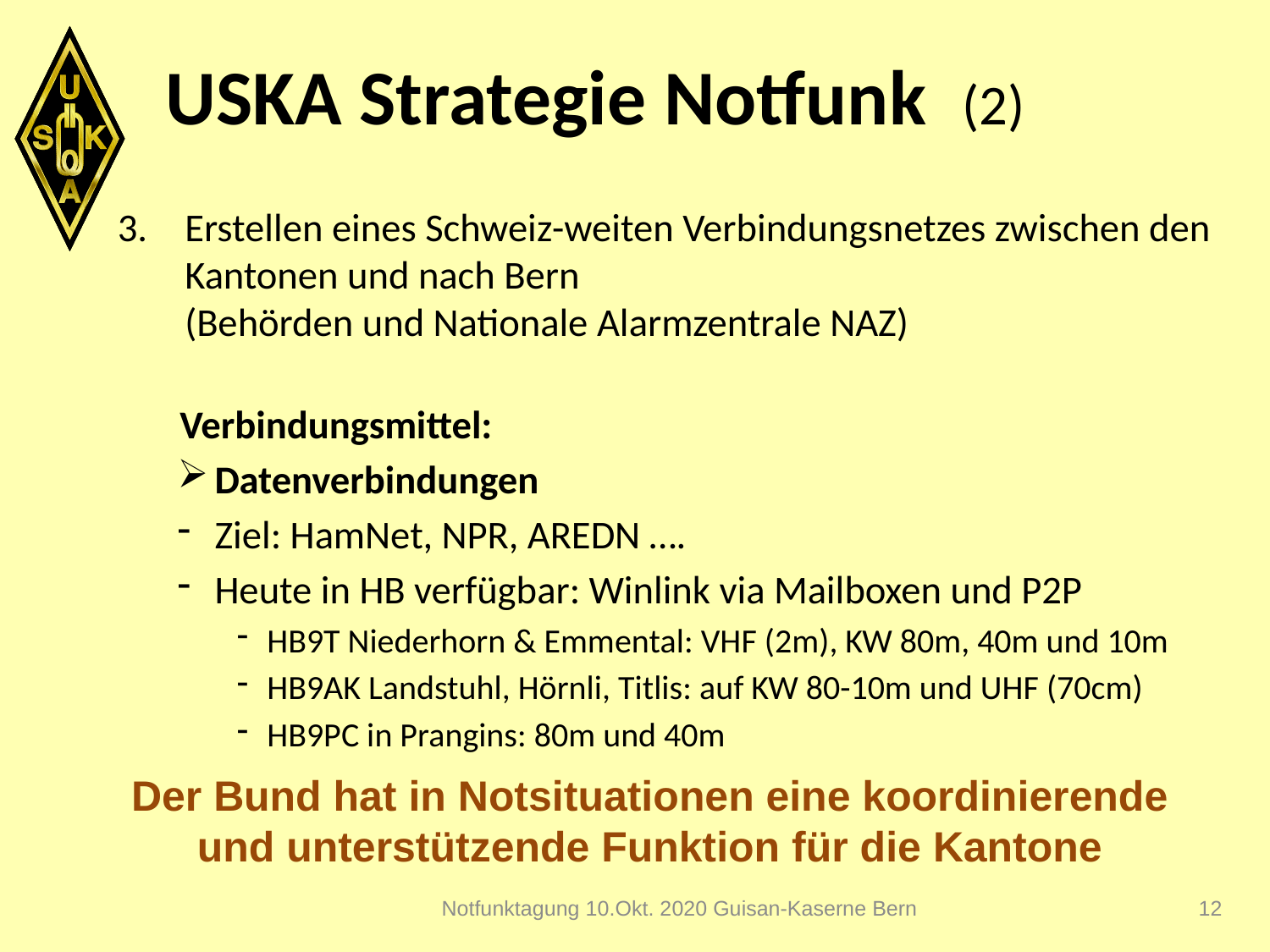

# USKA Strategie Notfunk  (2)
Erstellen eines Schweiz-weiten Verbindungsnetzes zwischen den Kantonen und nach Bern
(Behörden und Nationale Alarmzentrale NAZ)
       Verbindungsmittel:
Datenverbindungen
Ziel: HamNet, NPR, AREDN ….
Heute in HB verfügbar: Winlink via Mailboxen und P2P
HB9T Niederhorn & Emmental: VHF (2m), KW 80m, 40m und 10m
HB9AK Landstuhl, Hörnli, Titlis: auf KW 80-10m und UHF (70cm)
HB9PC in Prangins: 80m und 40m

Der Bund hat in Notsituationen eine koordinierende und unterstützende Funktion für die Kantone
Notfunktagung 10.Okt. 2020 Guisan-Kaserne Bern
12